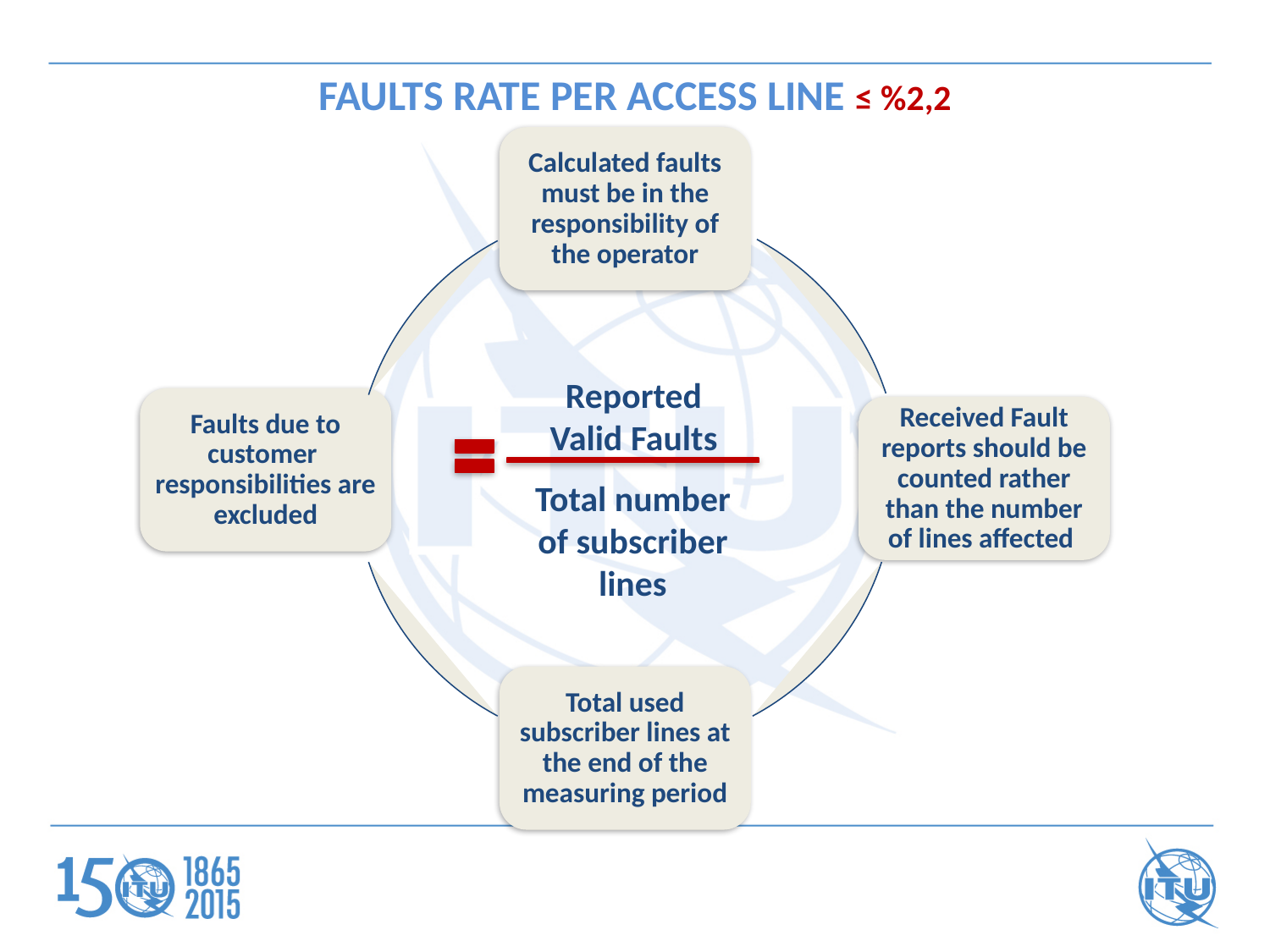

# FAULTS RATE PER ACCESS LINE ≤ %2,2
Calculated faults must be in the responsibility of the operator

Faults due to customer  responsibilities are excluded
Received Fault reports should be counted rather than the number of lines affected
Total used subscriber lines at the end of the measuring period
Reported Valid Faults

Total number of subscriber lines